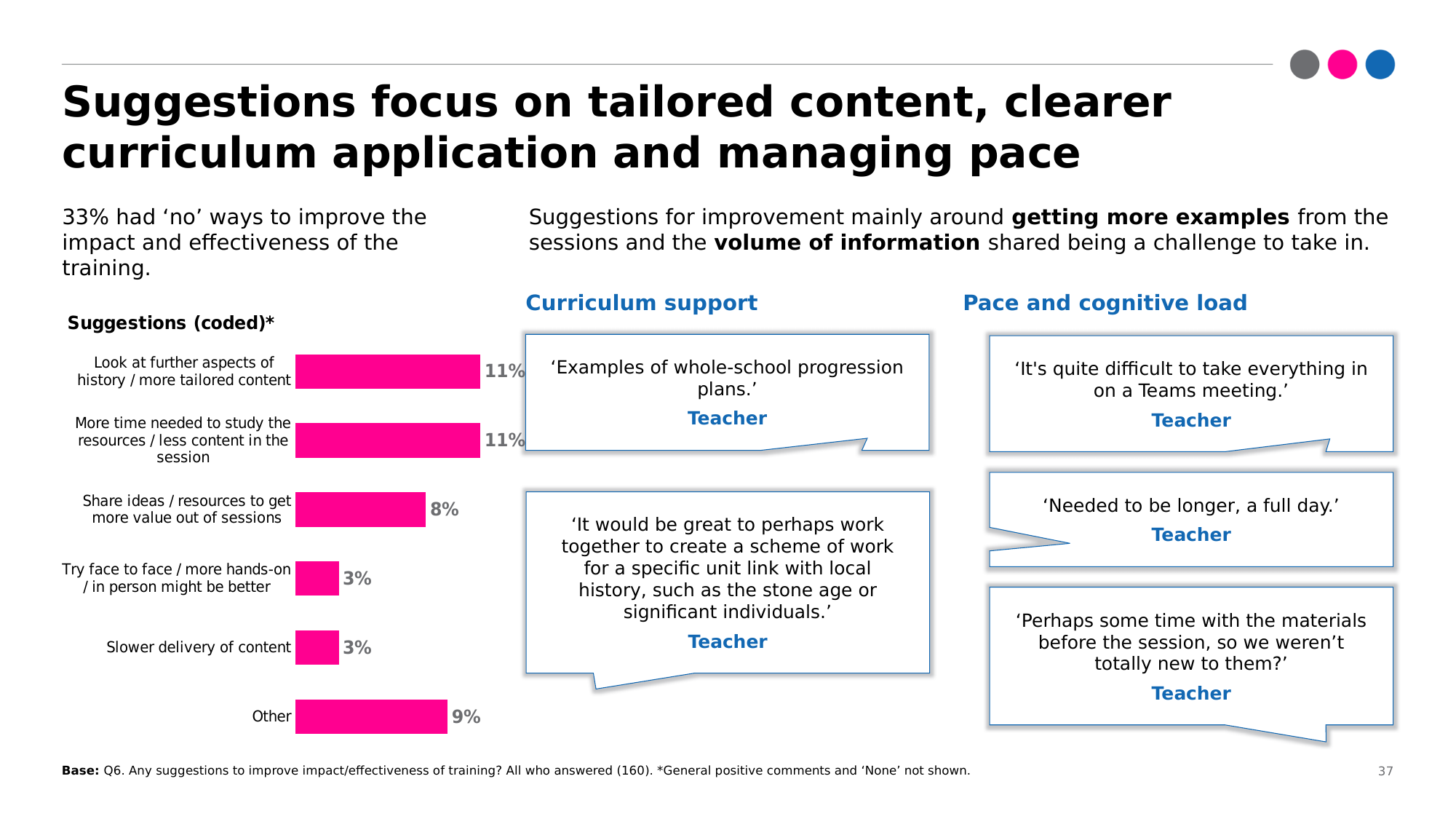

# Suggestions focus on tailored content, clearer curriculum application and managing pace
33% had ‘no’ ways to improve the impact and effectiveness of the training.
Suggestions for improvement mainly around getting more examples from the sessions and the volume of information shared being a challenge to take in.
Curriculum support
Pace and cognitive load

### Chart: Suggestions (coded)*

| Category | Very important |
|---|---|
| Look at further aspects of history / more tailored content | 0.10625000000000001 |
| More time needed to study the resources / less content in the session | 0.10625000000000001 |
| Share ideas / resources to get more value out of sessions | 0.075 |
| Try face to face / more hands-on / in person might be better | 0.025000000000000005 |
| Slower delivery of content | 0.025000000000000005 |
| Other | 0.08750000000000002 |
‘Examples of whole-school progression plans.’
Teacher
‘It's quite difficult to take everything in on a Teams meeting.’
Teacher
‘Needed to be longer, a full day.’
Teacher
‘It would be great to perhaps work together to create a scheme of work for a specific unit link with local history, such as the stone age or significant individuals.’
Teacher
‘Perhaps some time with the materials before the session, so we weren’t totally new to them?’
Teacher
Base: Q6. Any suggestions to improve impact/effectiveness of training? All who answered (160). *General positive comments and ‘None’ not shown.